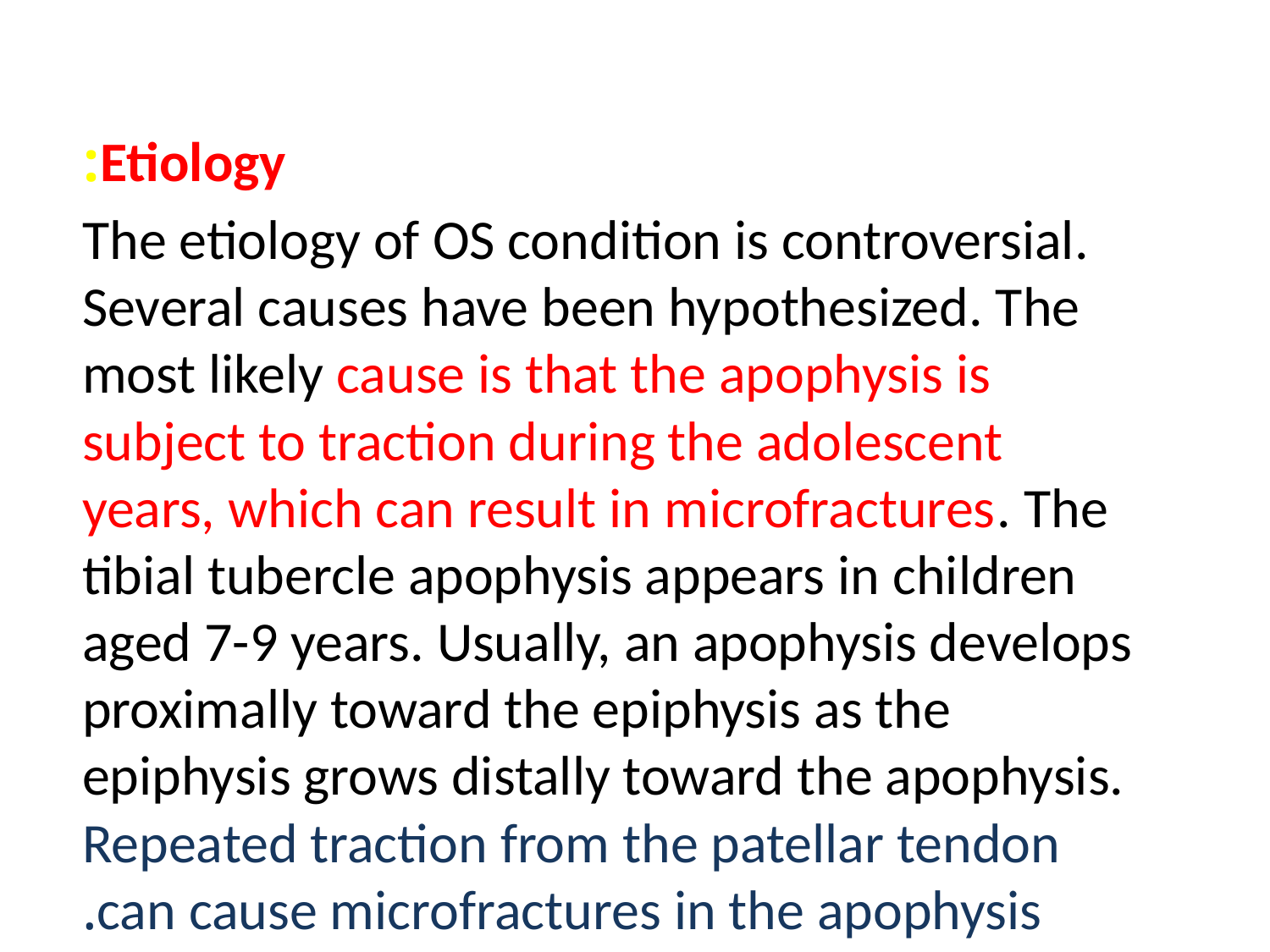

#
Etiology:
The etiology of OS condition is controversial. Several causes have been hypothesized. The most likely cause is that the apophysis is subject to traction during the adolescent years, which can result in microfractures. The tibial tubercle apophysis appears in children aged 7-9 years. Usually, an apophysis develops proximally toward the epiphysis as the epiphysis grows distally toward the apophysis. Repeated traction from the patellar tendon can cause microfractures in the apophysis.